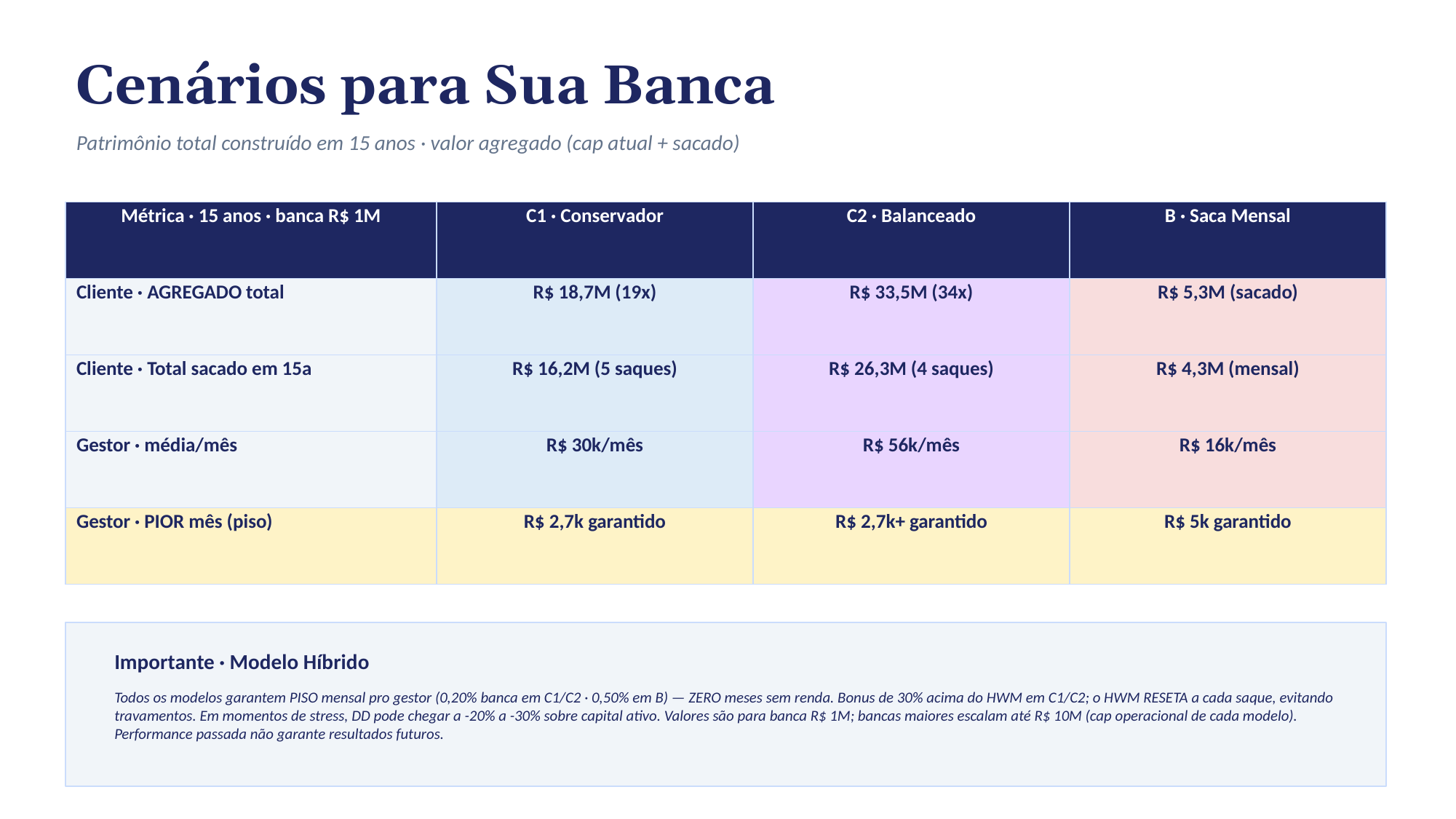

Cenários para Sua Banca
Patrimônio total construído em 15 anos · valor agregado (cap atual + sacado)
| Métrica · 15 anos · banca R$ 1M | C1 · Conservador | C2 · Balanceado | B · Saca Mensal |
| --- | --- | --- | --- |
| Cliente · AGREGADO total | R$ 18,7M (19x) | R$ 33,5M (34x) | R$ 5,3M (sacado) |
| Cliente · Total sacado em 15a | R$ 16,2M (5 saques) | R$ 26,3M (4 saques) | R$ 4,3M (mensal) |
| Gestor · média/mês | R$ 30k/mês | R$ 56k/mês | R$ 16k/mês |
| Gestor · PIOR mês (piso) | R$ 2,7k garantido | R$ 2,7k+ garantido | R$ 5k garantido |

Importante · Modelo Híbrido
Todos os modelos garantem PISO mensal pro gestor (0,20% banca em C1/C2 · 0,50% em B) — ZERO meses sem renda. Bonus de 30% acima do HWM em C1/C2; o HWM RESETA a cada saque, evitando travamentos. Em momentos de stress, DD pode chegar a -20% a -30% sobre capital ativo. Valores são para banca R$ 1M; bancas maiores escalam até R$ 10M (cap operacional de cada modelo). Performance passada não garante resultados futuros.